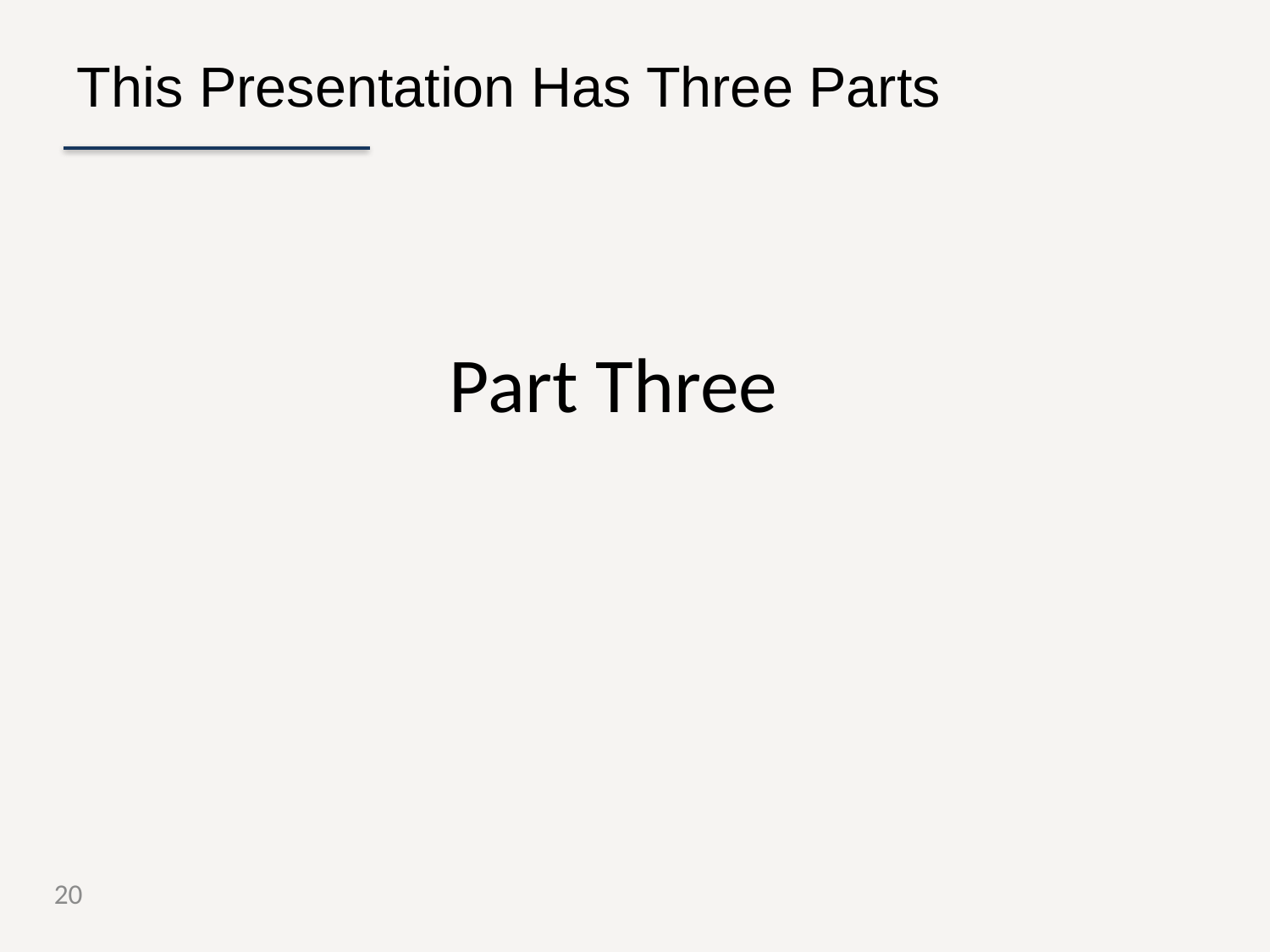

This Presentation Has Three Parts
Part Three
20